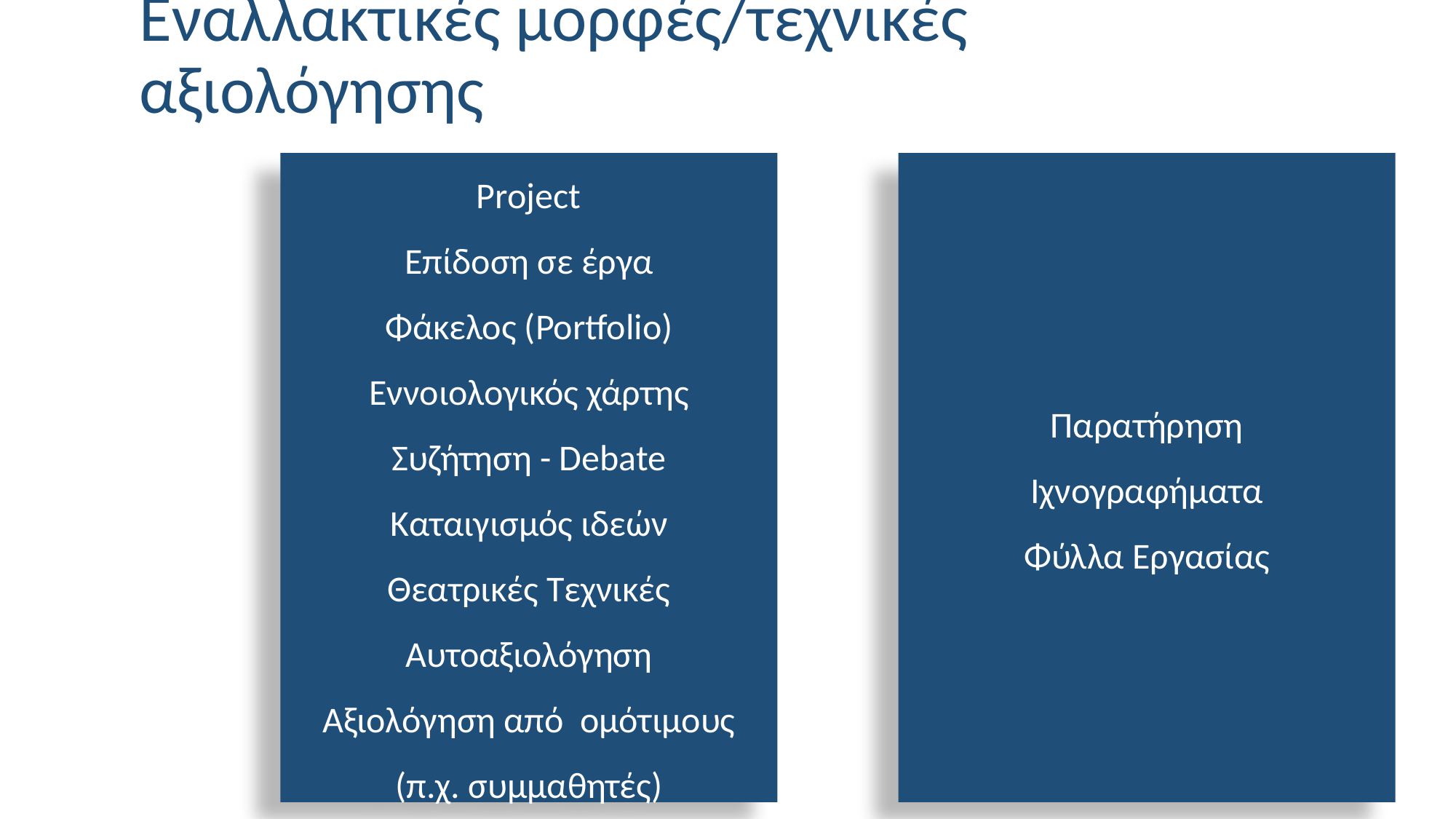

# Εναλλακτικές μορφές/τεχνικές αξιολόγησης
Project
Επίδοση σε έργα
Φάκελος (Portfolio)
Εννοιολογικός χάρτης
Συζήτηση - Debate
Καταιγισμός ιδεών
Θεατρικές Τεχνικές
Αυτοαξιολόγηση
Αξιολόγηση από  ομότιμους (π.χ. συμμαθητές)
Παρατήρηση
Ιχνογραφήματα
Φύλλα Εργασίας